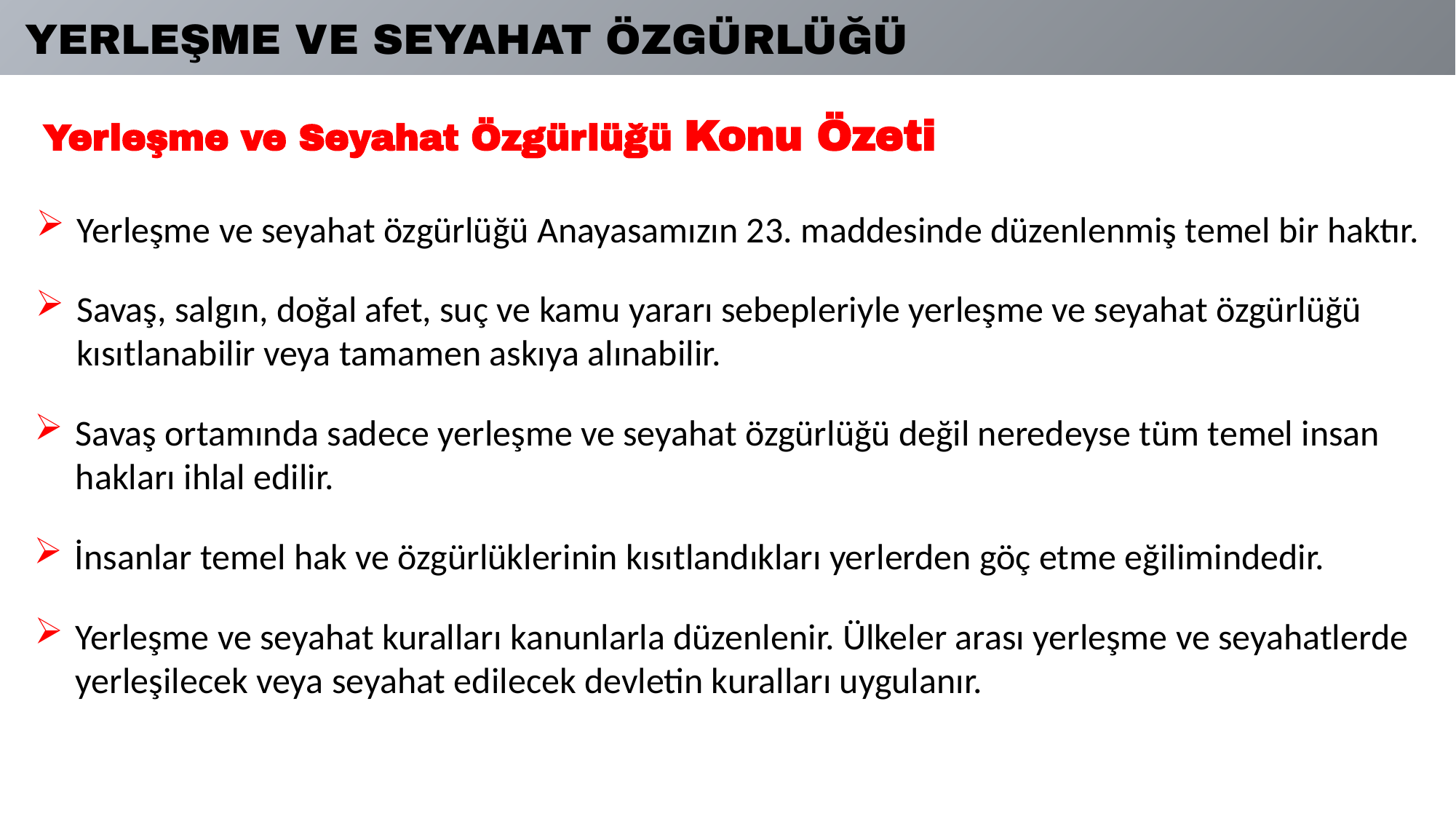

YERLEŞME VE SEYAHAT ÖZGÜRLÜĞÜ
Yerleşme ve Seyahat Özgürlüğü Konu Özeti
Yerleşme ve seyahat özgürlüğü Anayasamızın 23. maddesinde düzenlenmiş temel bir haktır.
Savaş, salgın, doğal afet, suç ve kamu yararı sebepleriyle yerleşme ve seyahat özgürlüğü
kısıtlanabilir veya tamamen askıya alınabilir.
Savaş ortamında sadece yerleşme ve seyahat özgürlüğü değil neredeyse tüm temel insan
hakları ihlal edilir.
İnsanlar temel hak ve özgürlüklerinin kısıtlandıkları yerlerden göç etme eğilimindedir.
Yerleşme ve seyahat kuralları kanunlarla düzenlenir. Ülkeler arası yerleşme ve seyahatlerde
yerleşilecek veya seyahat edilecek devletin kuralları uygulanır.